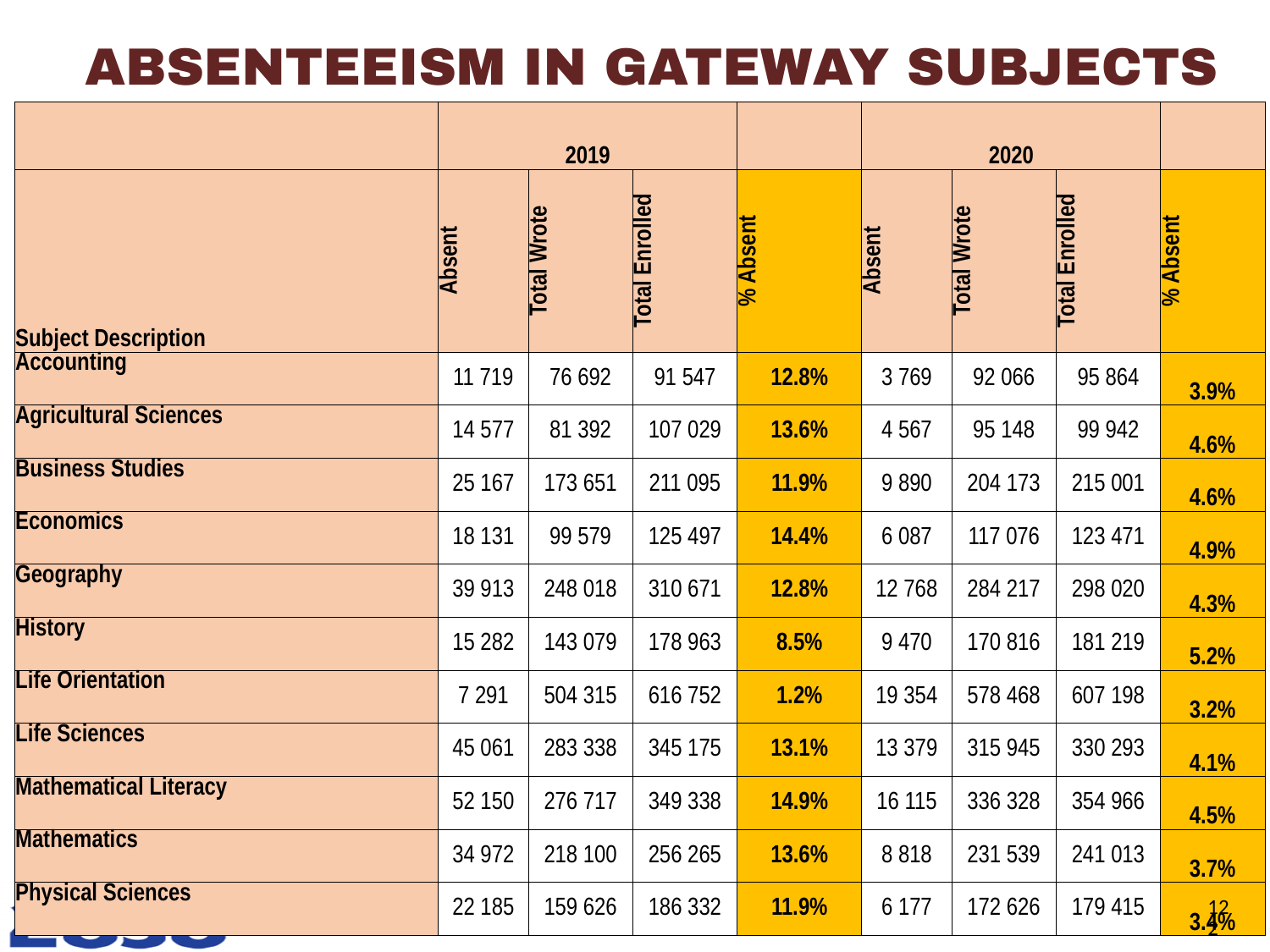

# ABSENTEEISM IN GATEWAY SUBJECTS
|  | 2019 |  |  |  | 2020 |  |  |  |
| --- | --- | --- | --- | --- | --- | --- | --- | --- |
| Subject Description | Absent | Total Wrote | Total Enrolled | % Absent | Absent | Total Wrote | Total Enrolled | % Absent |
| Accounting | 11 719 | 76 692 | 91 547 | 12.8% | 3 769 | 92 066 | 95 864 | 3.9% |
| Agricultural Sciences | 14 577 | 81 392 | 107 029 | 13.6% | 4 567 | 95 148 | 99 942 | 4.6% |
| Business Studies | 25 167 | 173 651 | 211 095 | 11.9% | 9 890 | 204 173 | 215 001 | 4.6% |
| Economics | 18 131 | 99 579 | 125 497 | 14.4% | 6 087 | 117 076 | 123 471 | 4.9% |
| Geography | 39 913 | 248 018 | 310 671 | 12.8% | 12 768 | 284 217 | 298 020 | 4.3% |
| History | 15 282 | 143 079 | 178 963 | 8.5% | 9 470 | 170 816 | 181 219 | 5.2% |
| Life Orientation | 7 291 | 504 315 | 616 752 | 1.2% | 19 354 | 578 468 | 607 198 | 3.2% |
| Life Sciences | 45 061 | 283 338 | 345 175 | 13.1% | 13 379 | 315 945 | 330 293 | 4.1% |
| Mathematical Literacy | 52 150 | 276 717 | 349 338 | 14.9% | 16 115 | 336 328 | 354 966 | 4.5% |
| Mathematics | 34 972 | 218 100 | 256 265 | 13.6% | 8 818 | 231 539 | 241 013 | 3.7% |
| Physical Sciences | 22 185 | 159 626 | 186 332 | 11.9% | 6 177 | 172 626 | 179 415 | 3.4% |
122